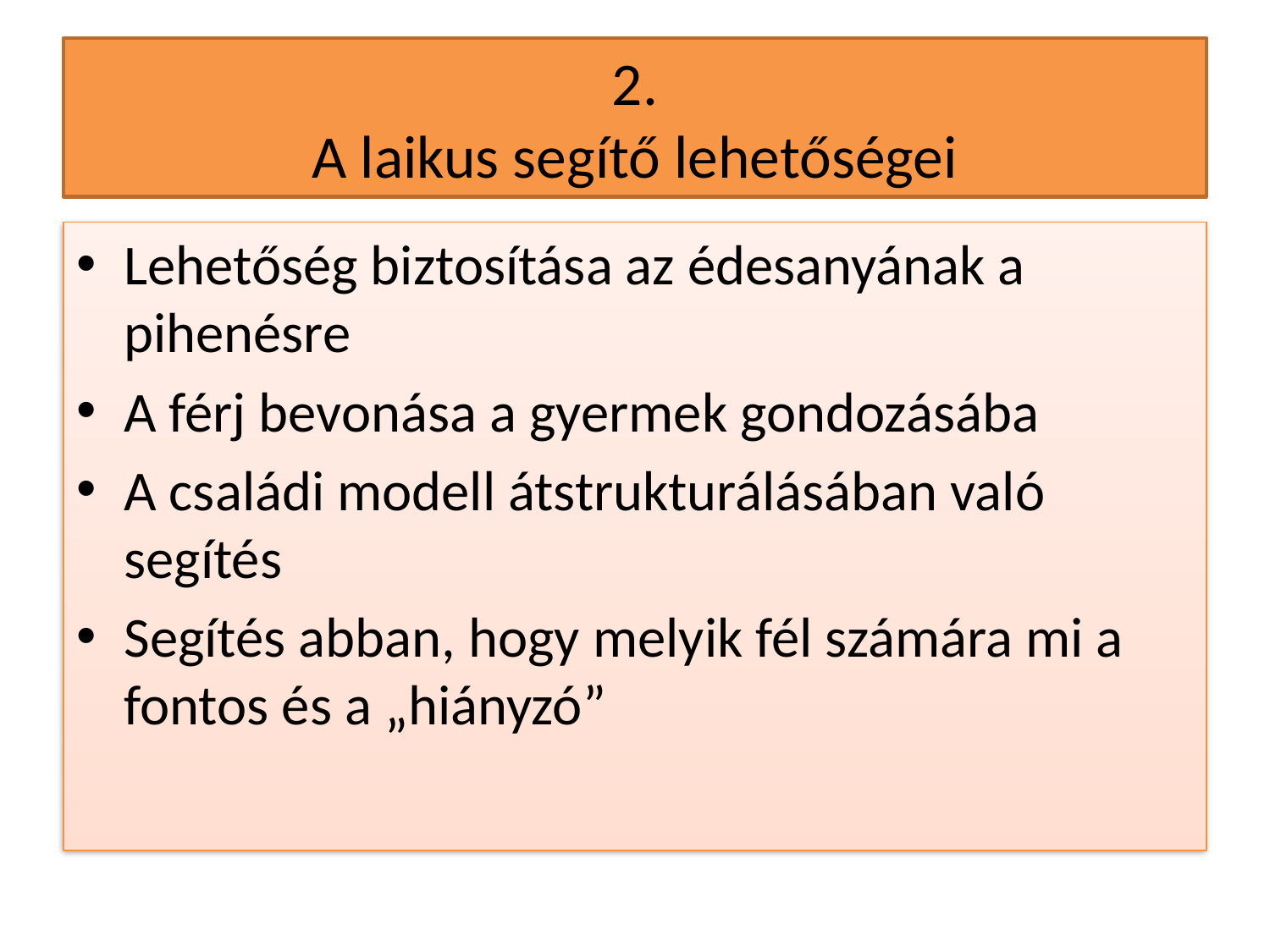

# 2. A laikus segítő lehetőségei
Lehetőség biztosítása az édesanyának a pihenésre
A férj bevonása a gyermek gondozásába
A családi modell átstrukturálásában való segítés
Segítés abban, hogy melyik fél számára mi a fontos és a „hiányzó”